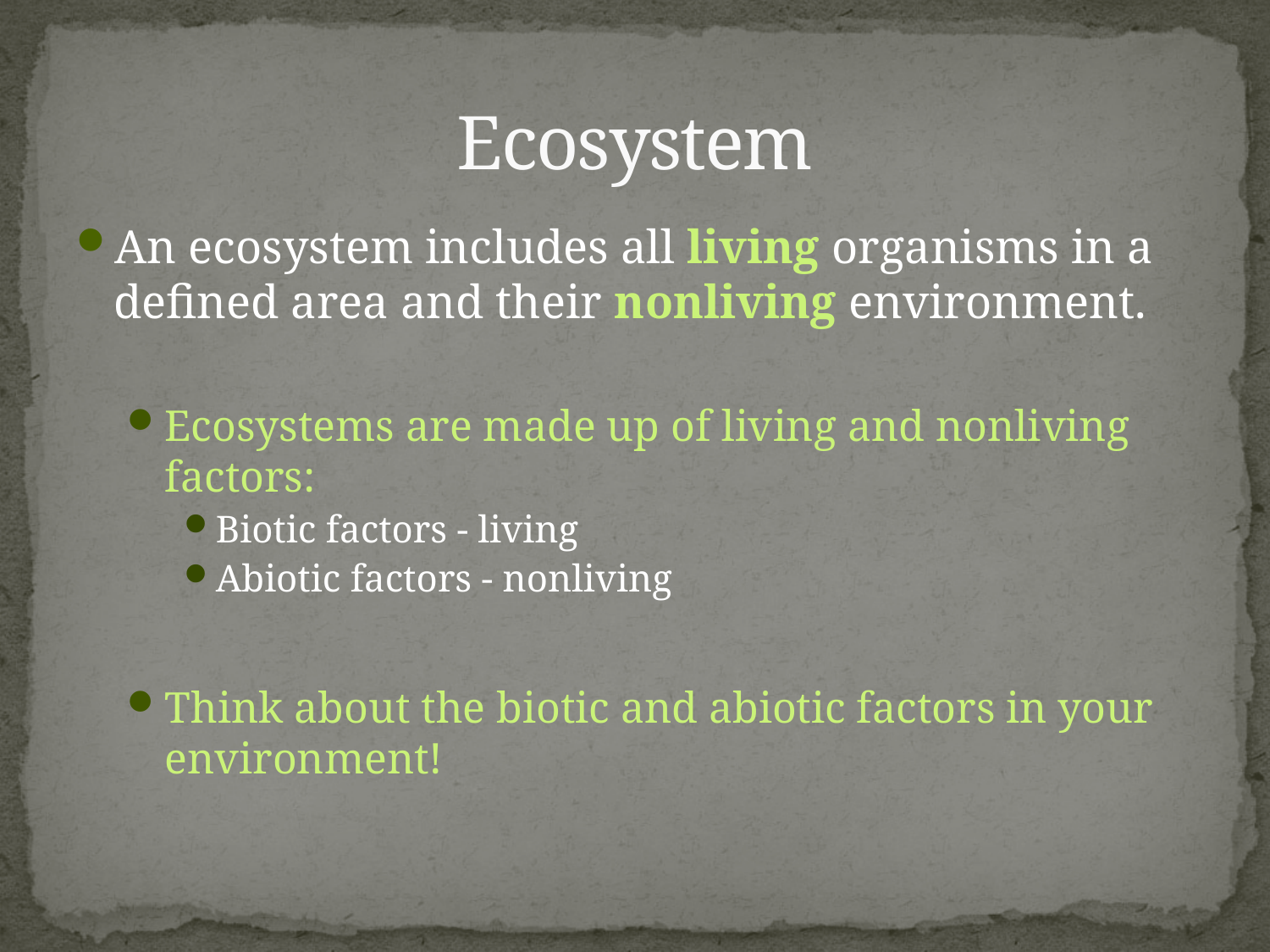

# Ecosystem
An ecosystem includes all living organisms in a defined area and their nonliving environment.

Ecosystems are made up of living and nonliving factors:
Biotic factors - living
Abiotic factors - nonliving

Think about the biotic and abiotic factors in your environment!